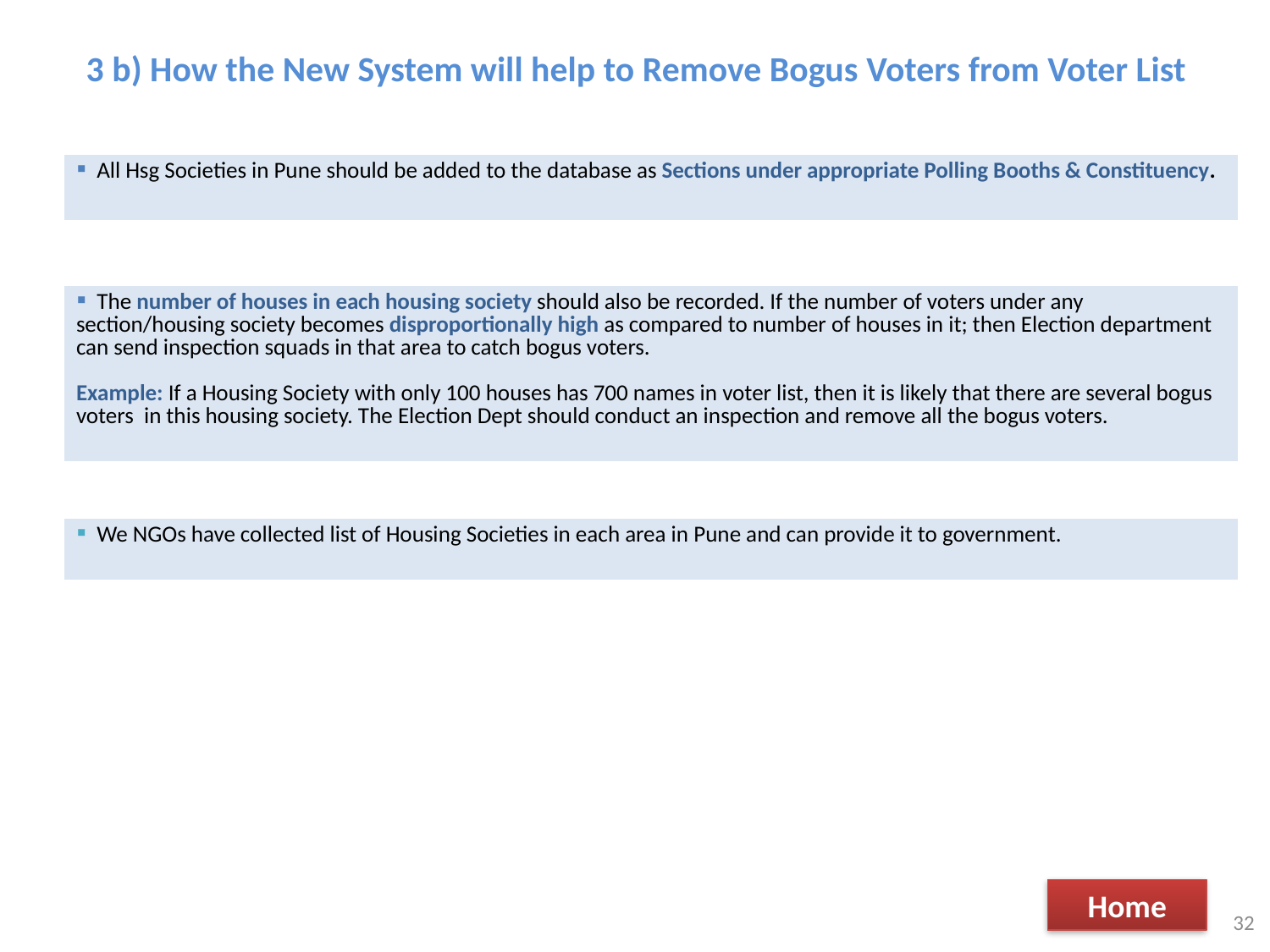

3 b) How the New System will help to Remove Bogus Voters from Voter List
| All Hsg Societies in Pune should be added to the database as Sections under appropriate Polling Booths & Constituency. |
| --- |
| The number of houses in each housing society should also be recorded. If the number of voters under any section/housing society becomes disproportionally high as compared to number of houses in it; then Election department can send inspection squads in that area to catch bogus voters. Example: If a Housing Society with only 100 houses has 700 names in voter list, then it is likely that there are several bogus voters in this housing society. The Election Dept should conduct an inspection and remove all the bogus voters. |
| --- |
| We NGOs have collected list of Housing Societies in each area in Pune and can provide it to government. |
| --- |
Home
32